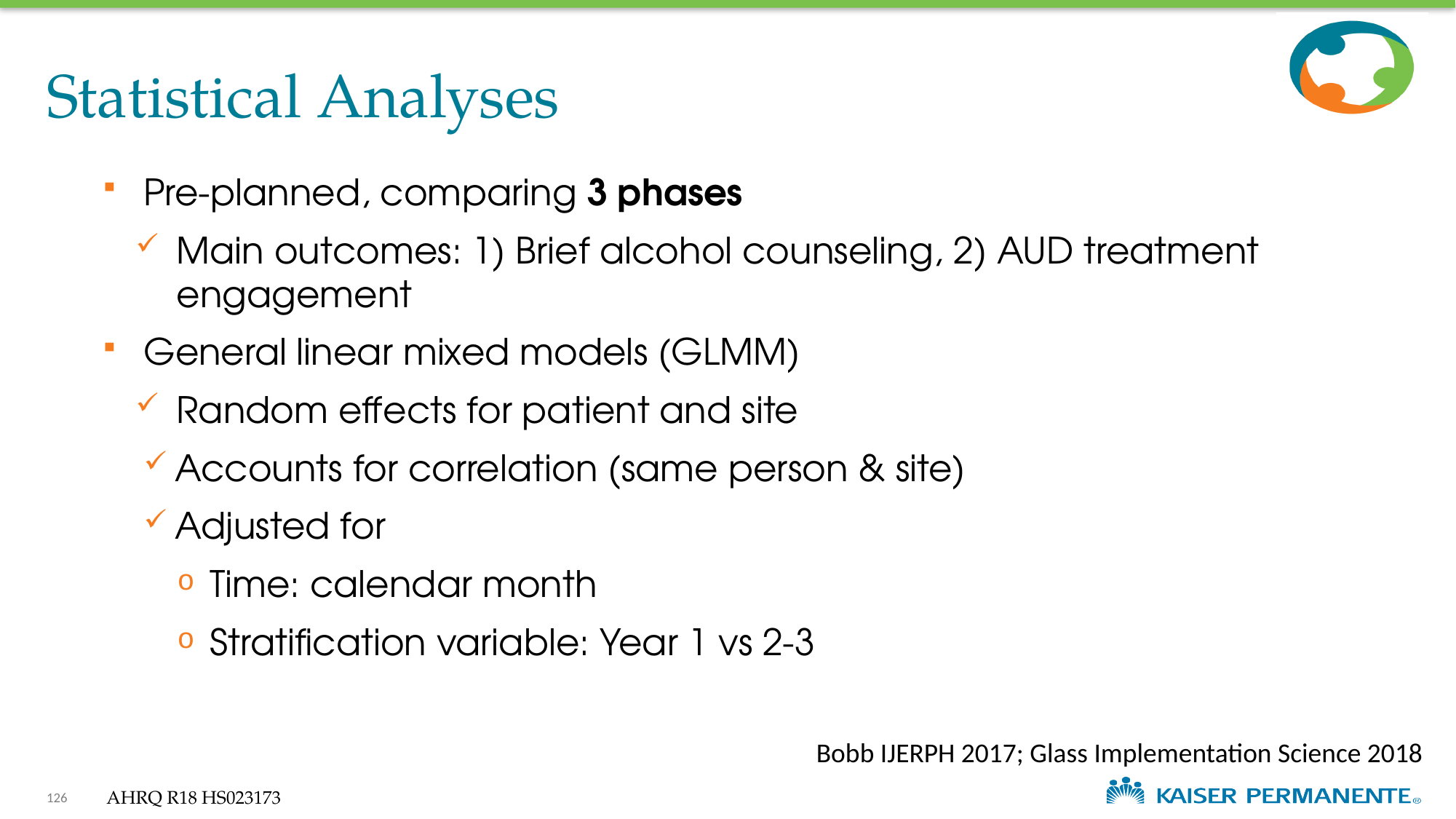

# Statistical Analyses
Pre-planned, comparing 3 phases
Main outcomes: 1) Brief alcohol counseling, 2) AUD treatment engagement
General linear mixed models (GLMM)
Random effects for patient and site
Accounts for correlation (same person & site)
Adjusted for
Time: calendar month
Stratification variable: Year 1 vs 2-3

Bobb IJERPH 2017; Glass Implementation Science 2018

126